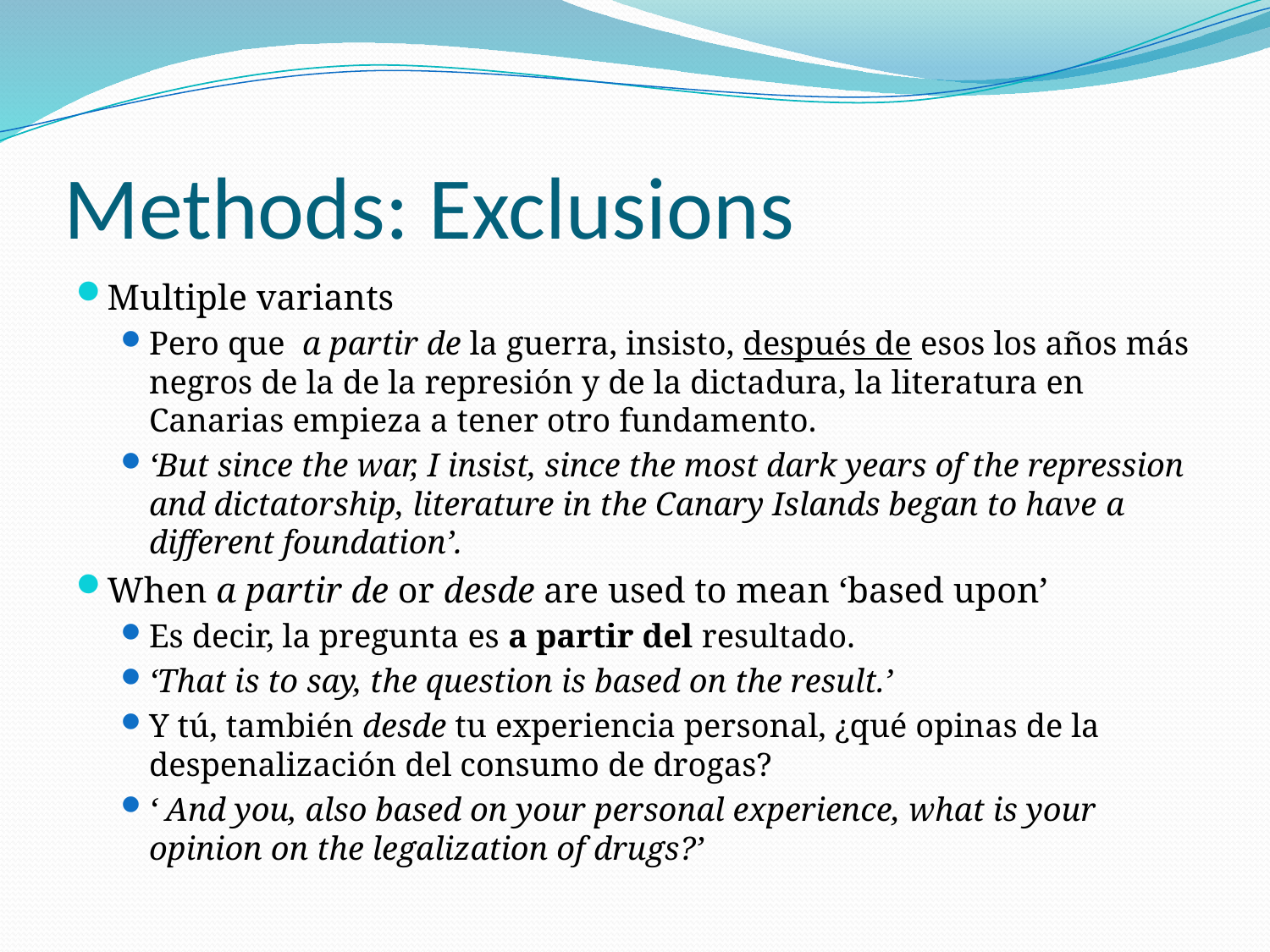

# Methods: Exclusions
Multiple variants
Pero que  a partir de la guerra, insisto, después de esos los años más negros de la de la represión y de la dictadura, la literatura en Canarias empieza a tener otro fundamento.
‘But since the war, I insist, since the most dark years of the repression and dictatorship, literature in the Canary Islands began to have a different foundation’.
When a partir de or desde are used to mean ‘based upon’
Es decir, la pregunta es a partir del resultado.
‘That is to say, the question is based on the result.’
Y tú, también desde tu experiencia personal, ¿qué opinas de la despenalización del consumo de drogas?
‘ And you, also based on your personal experience, what is your opinion on the legalization of drugs?’